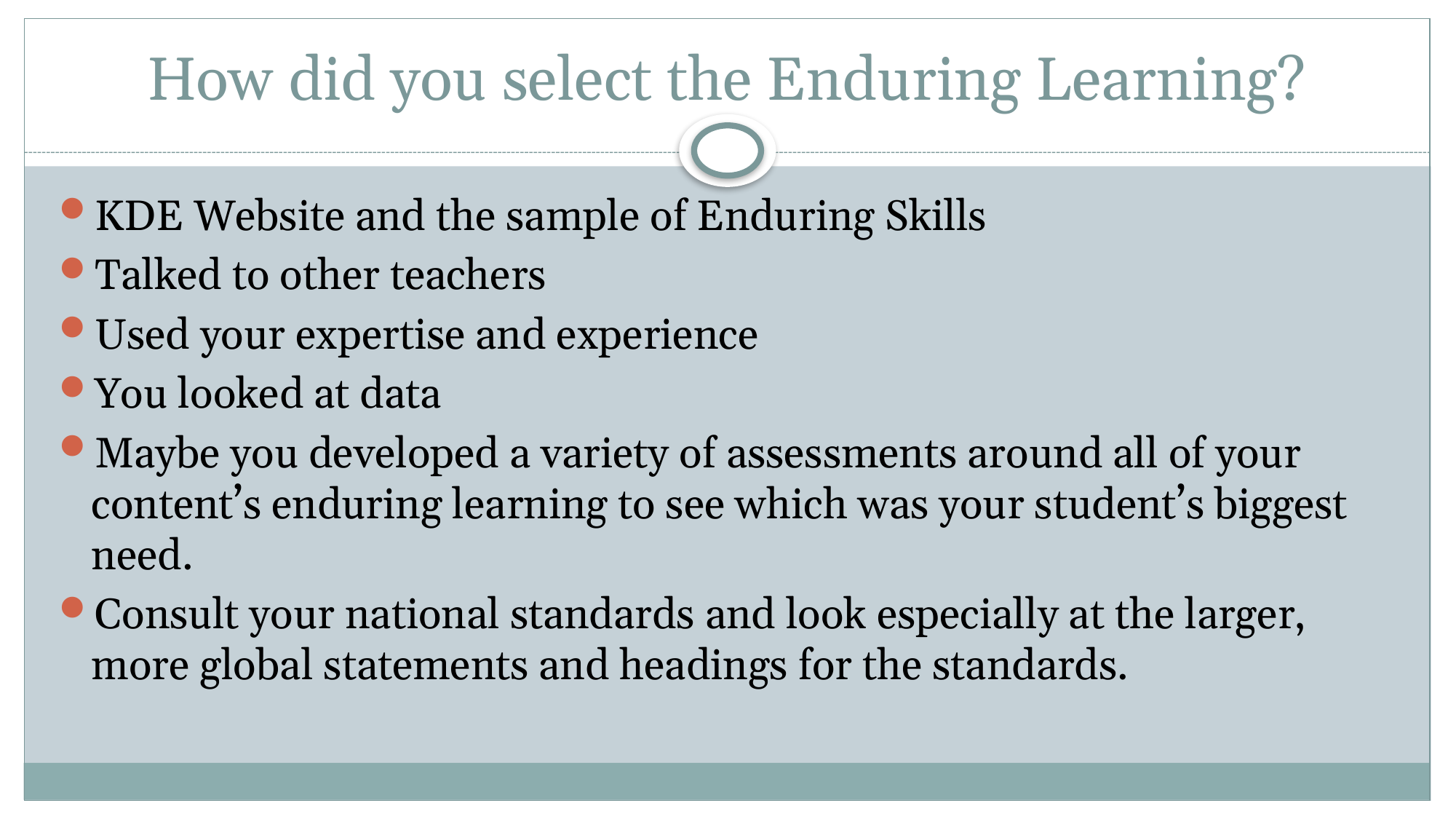

# How did you select the Enduring Learning?
KDE Website and the sample of Enduring Skills
Talked to other teachers
Used your expertise and experience
You looked at data
Maybe you developed a variety of assessments around all of your content’s enduring learning to see which was your student’s biggest need.
Consult your national standards and look especially at the larger, more global statements and headings for the standards.